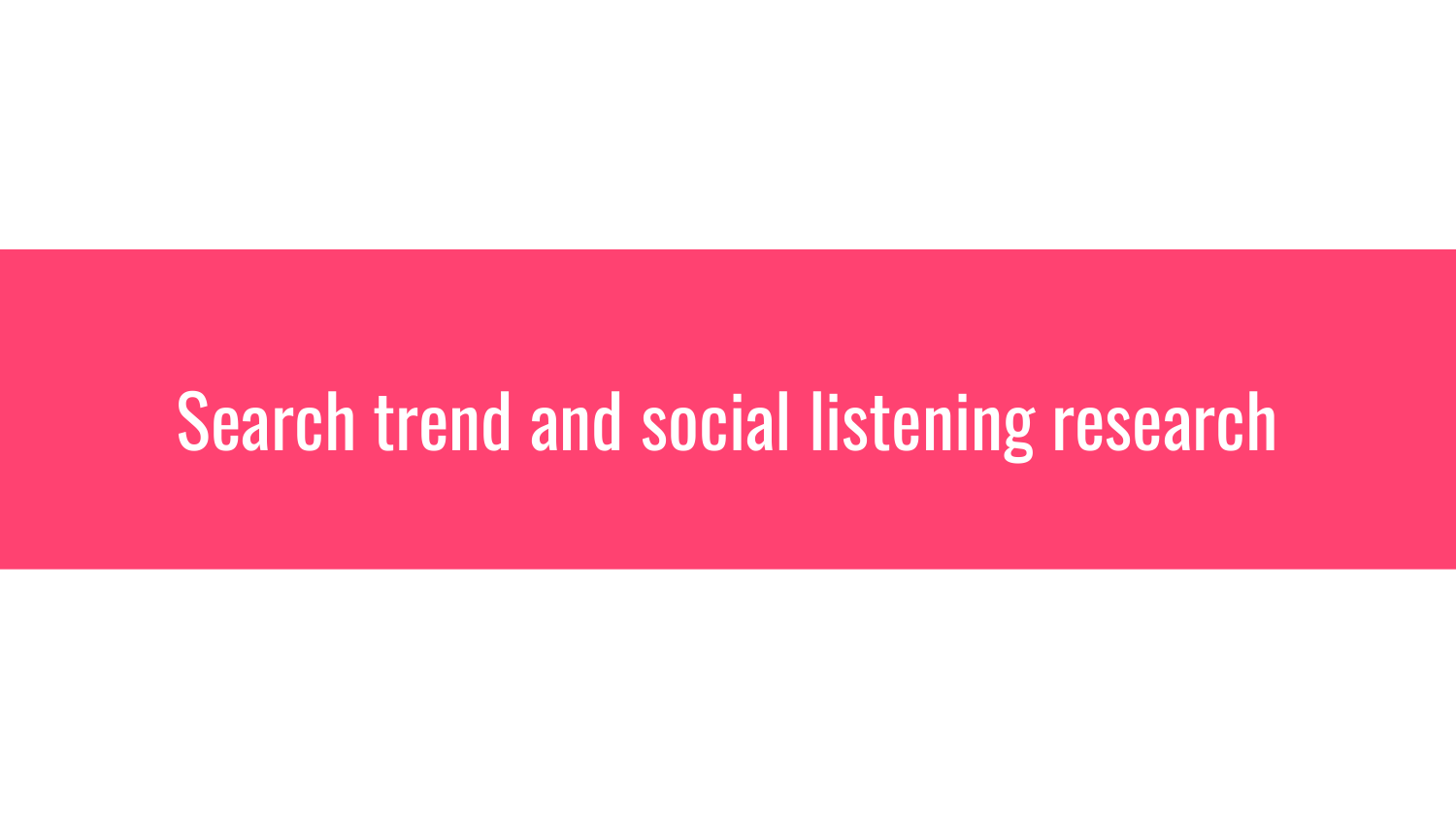

# Search trend and social listening research